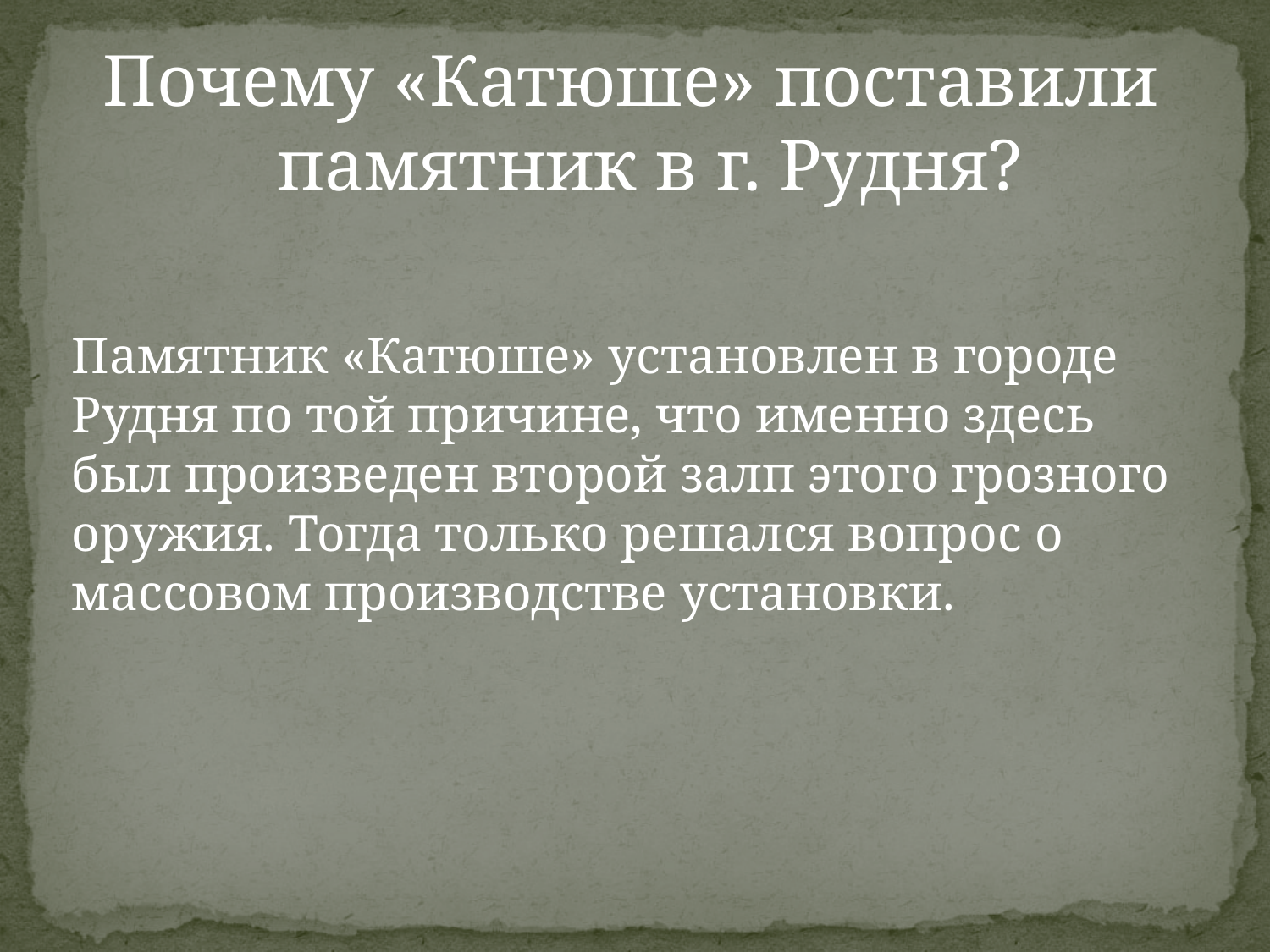

Почему «Катюше» поставили памятник в г. Рудня?

Памятник «Катюше» установлен в городе Рудня по той причине, что именно здесь был произведен второй залп этого грозного оружия. Тогда только решался вопрос о массовом производстве установки.